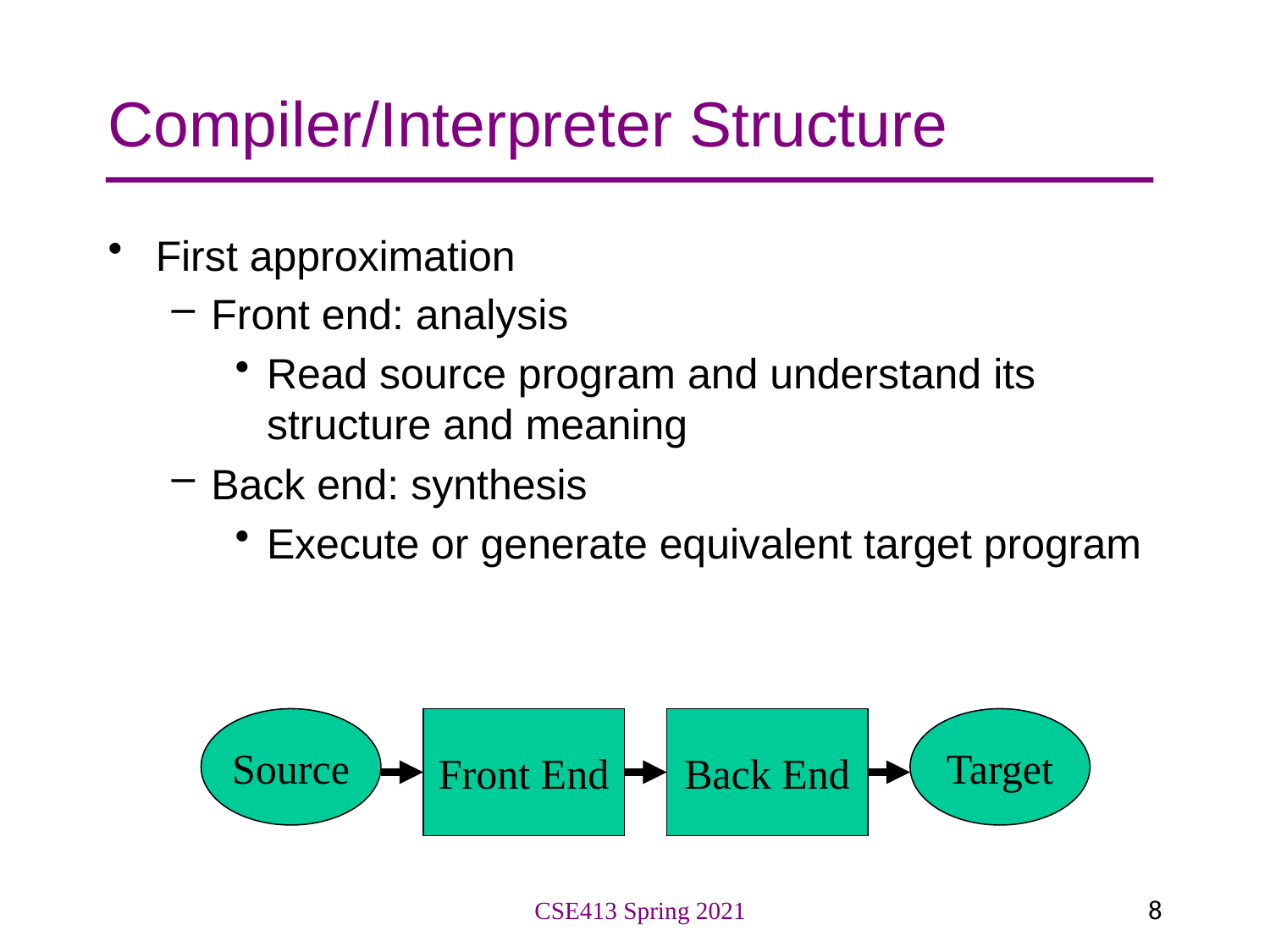

# Compiler/Interpreter Structure
First approximation
Front end: analysis
Read source program and understand its structure and meaning
Back end: synthesis
Execute or generate equivalent target program
Source
Front End
Back End
Target

CSE413 Spring 2021
8